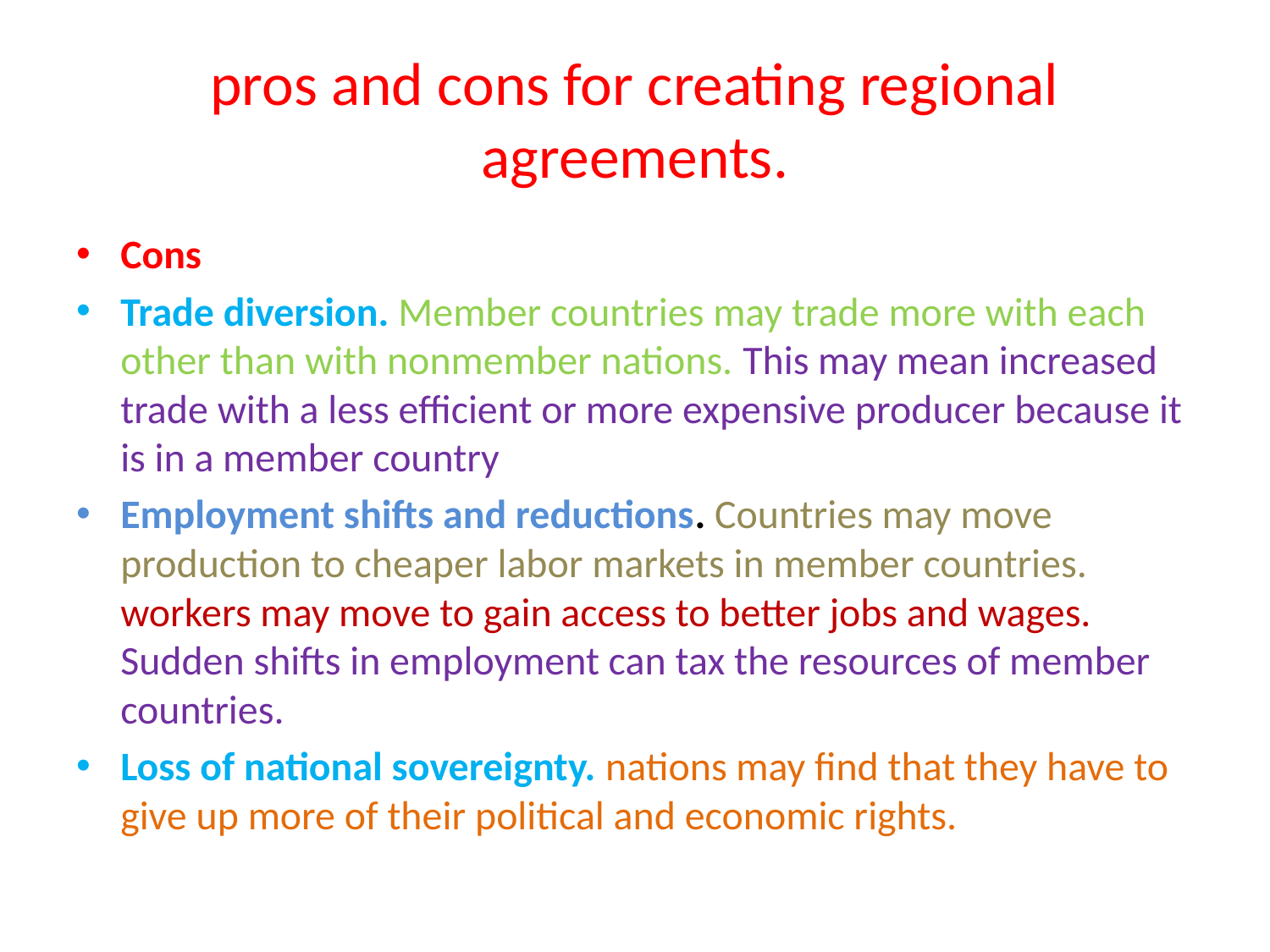

# pros and cons for creating regional agreements.
Cons
Trade diversion. Member countries may trade more with each other than with nonmember nations. This may mean increased trade with a less efficient or more expensive producer because it is in a member country
Employment shifts and reductions. Countries may move production to cheaper labor markets in member countries.  workers may move to gain access to better jobs and wages. Sudden shifts in employment can tax the resources of member countries.
Loss of national sovereignty. nations may find that they have to give up more of their political and economic rights.